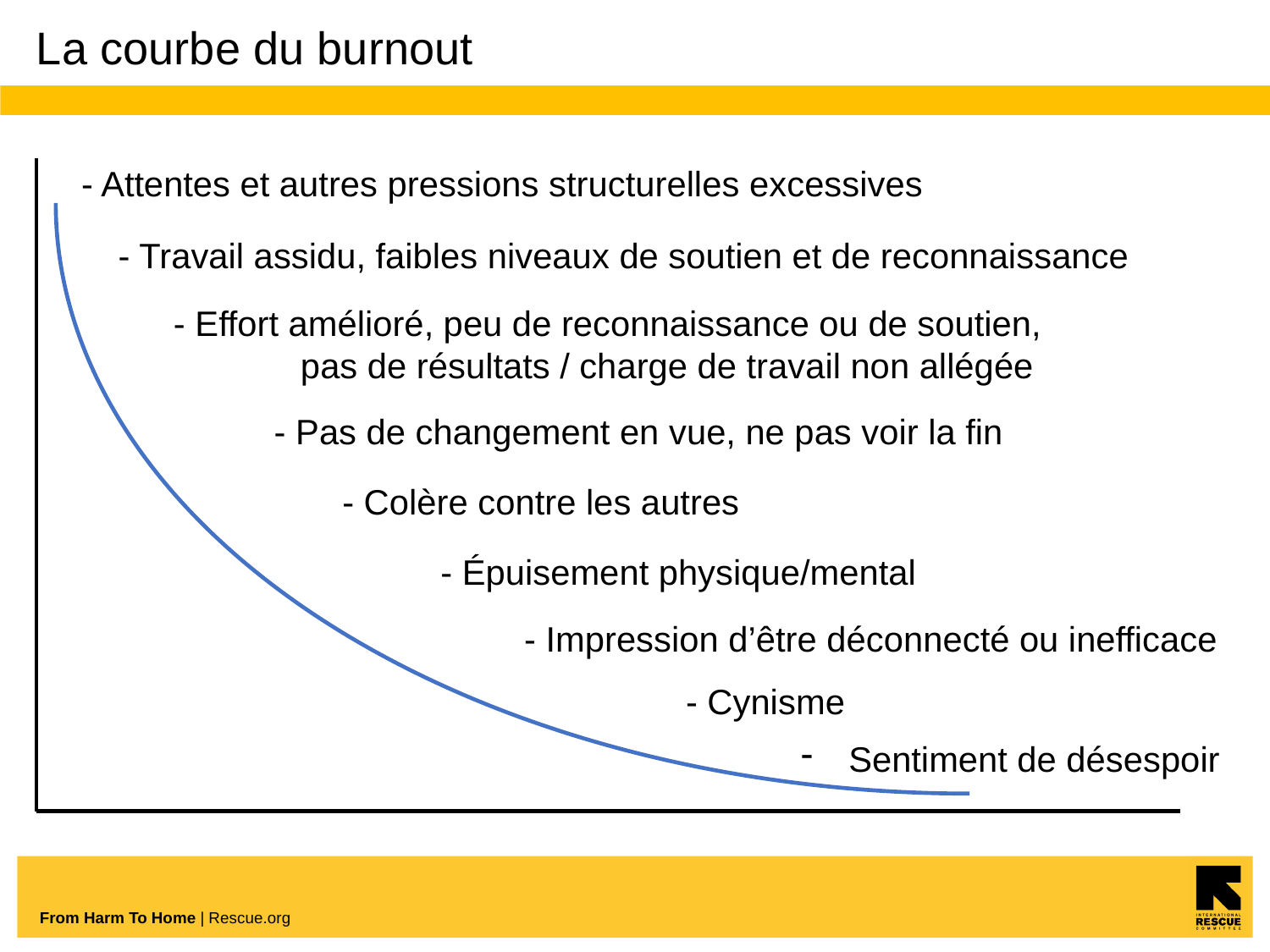

# La courbe du burnout
- Attentes et autres pressions structurelles excessives
- Travail assidu, faibles niveaux de soutien et de reconnaissance
- Effort amélioré, peu de reconnaissance ou de soutien,
	pas de résultats / charge de travail non allégée
- Pas de changement en vue, ne pas voir la fin
- Colère contre les autres
- Épuisement physique/mental
- Impression d’être déconnecté ou inefficace
​- Cynisme
Sentiment de désespoir